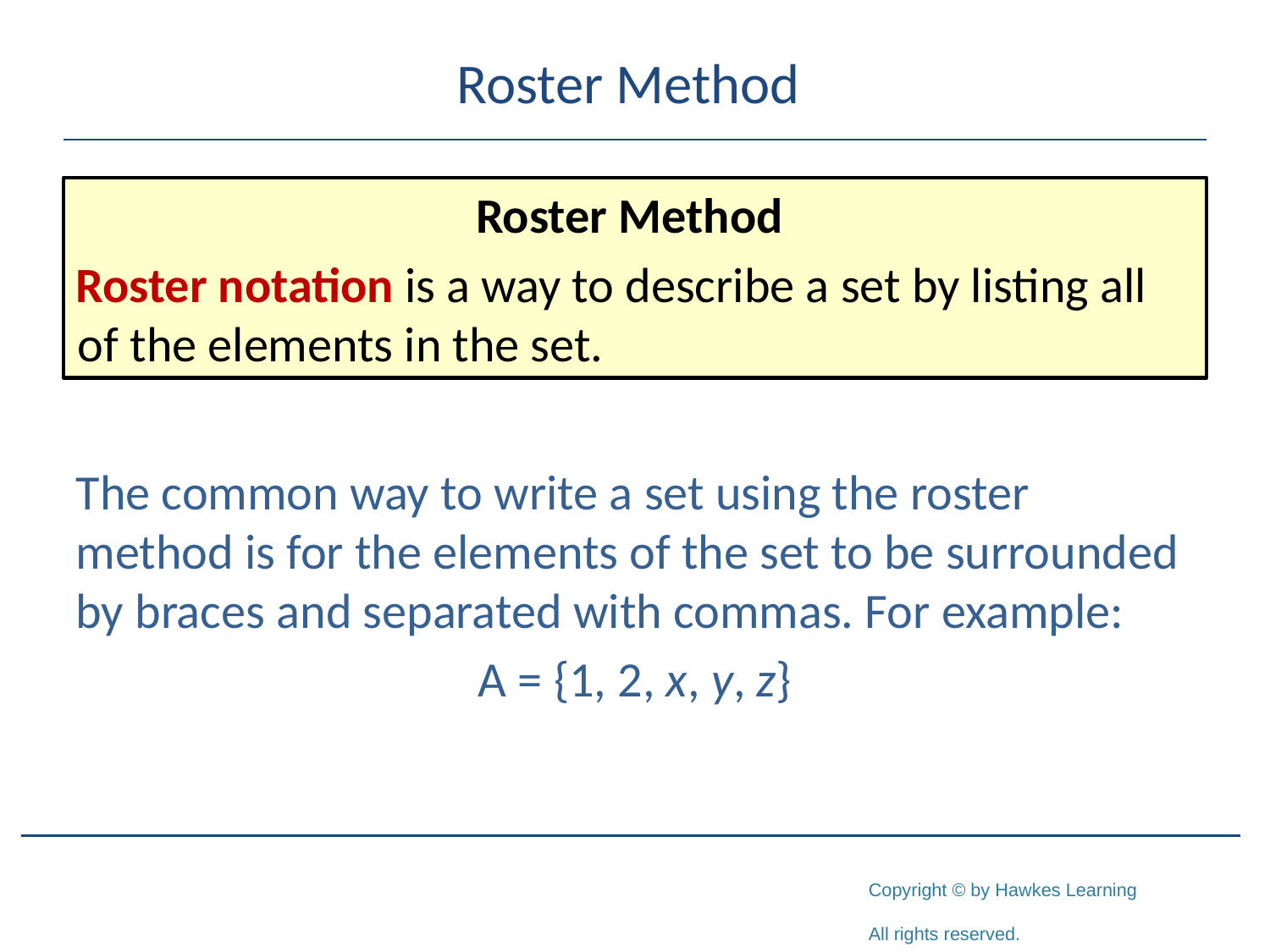

# Roster Method

The common way to write a set using the roster method is for the elements of the set to be surrounded by braces and separated with commas. For example:
A = {1, 2, x, y, z}

Roster Method
Roster notation is a way to describe a set by listing all of the elements in the set.